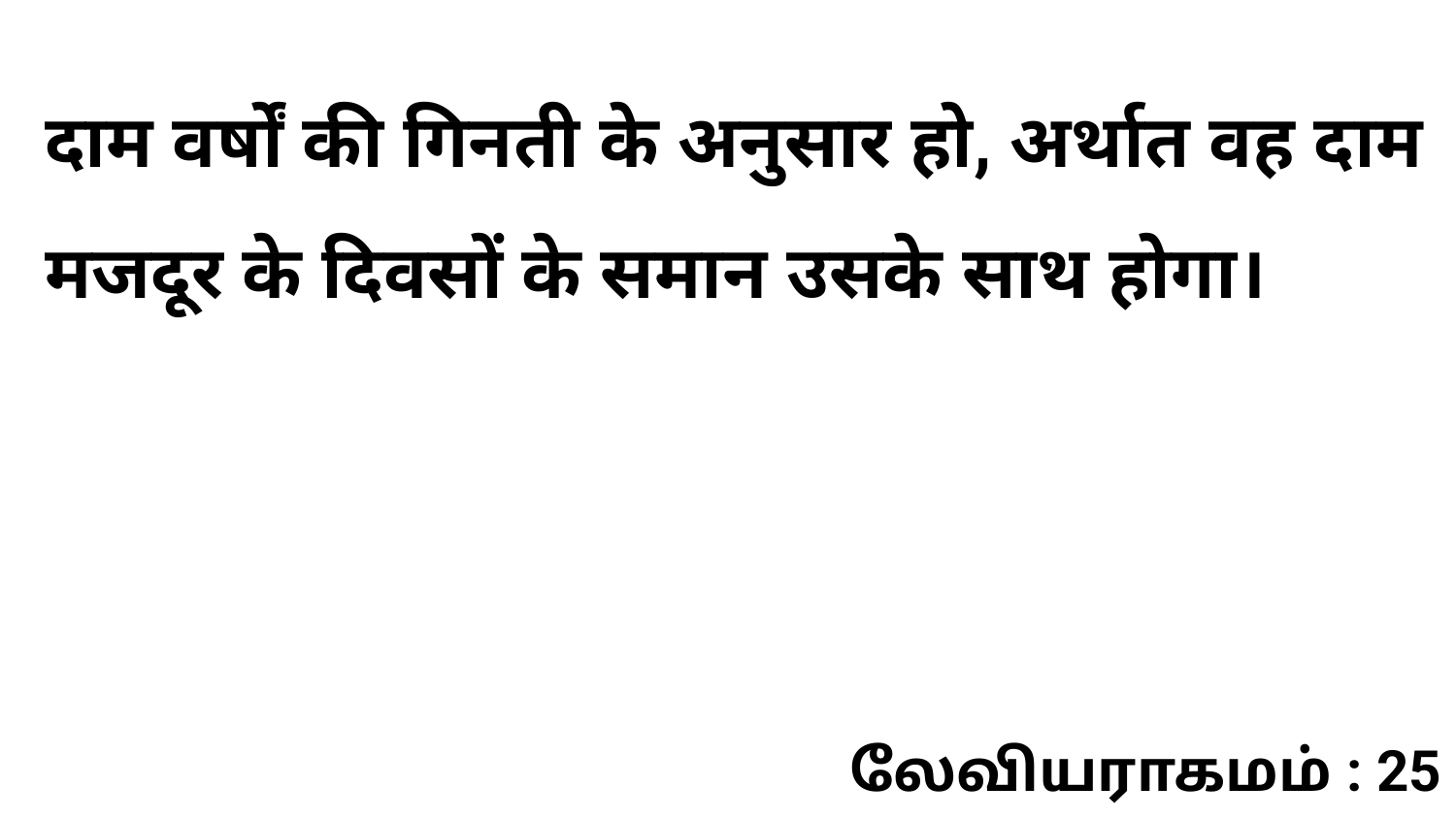

दाम वर्षों की गिनती के अनुसार हो, अर्थात वह दाम मजदूर के दिवसों के समान उसके साथ होगा।
லேவியராகமம் : 25